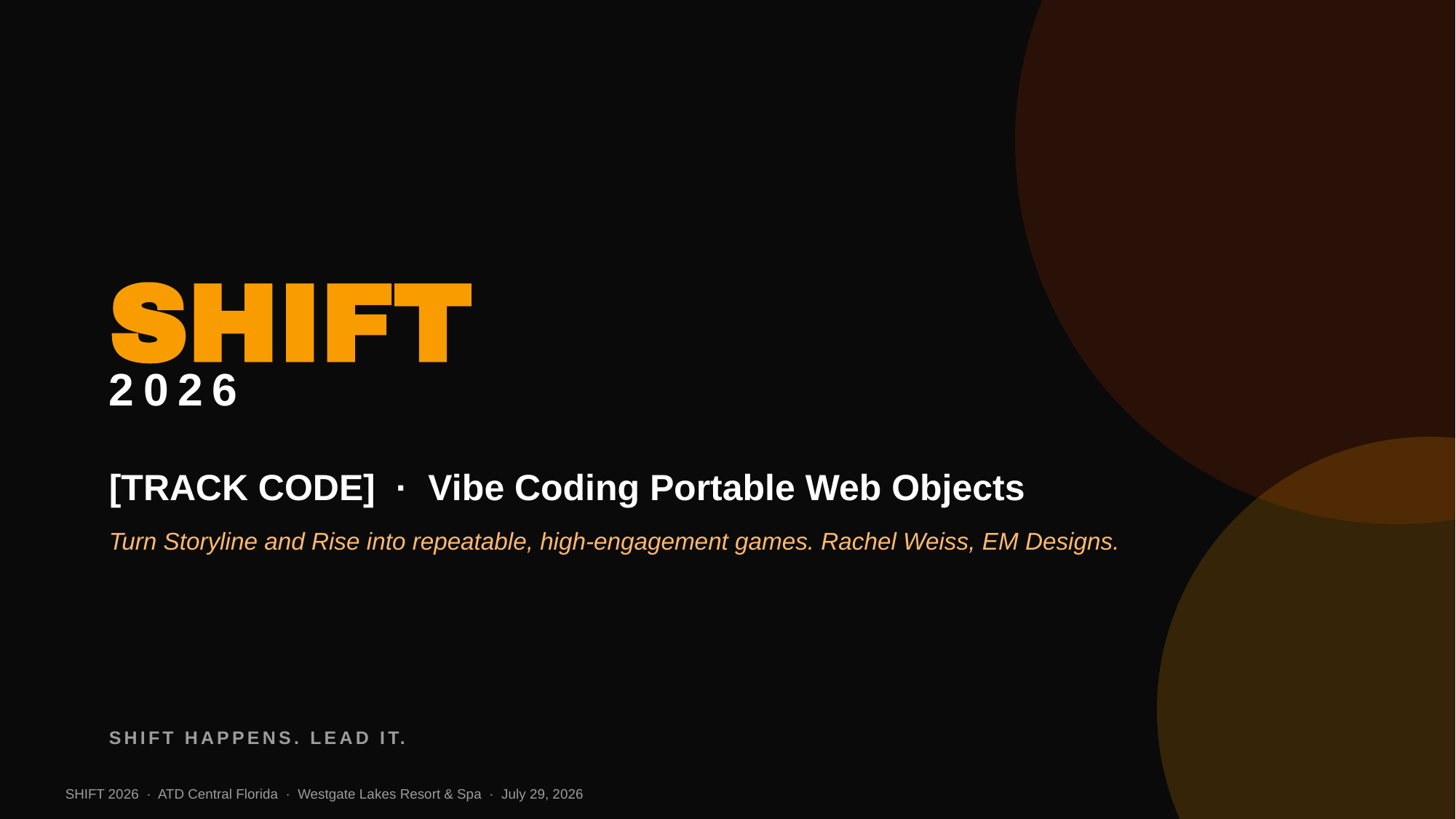

SHIFT
2026

[TRACK CODE]  ·  Vibe Coding Portable Web Objects
Turn Storyline and Rise into repeatable, high-engagement games. Rachel Weiss, EM Designs.
SHIFT HAPPENS. LEAD IT.
SHIFT 2026  ·  ATD Central Florida  ·  Westgate Lakes Resort & Spa  ·  July 29, 2026